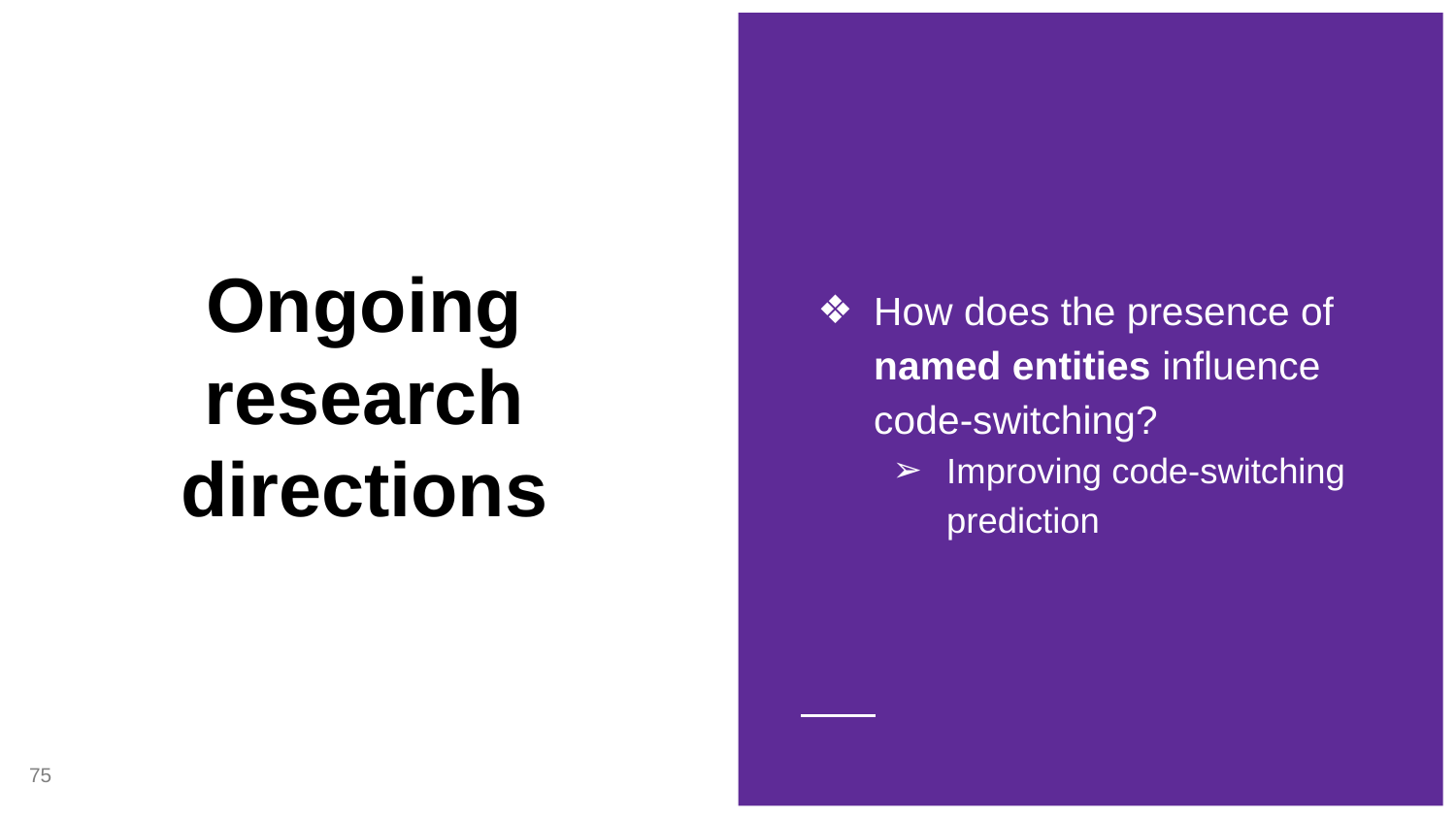

How does the presence of named entities influence code-switching?
Improving code-switching prediction
# Ongoing research directions
75